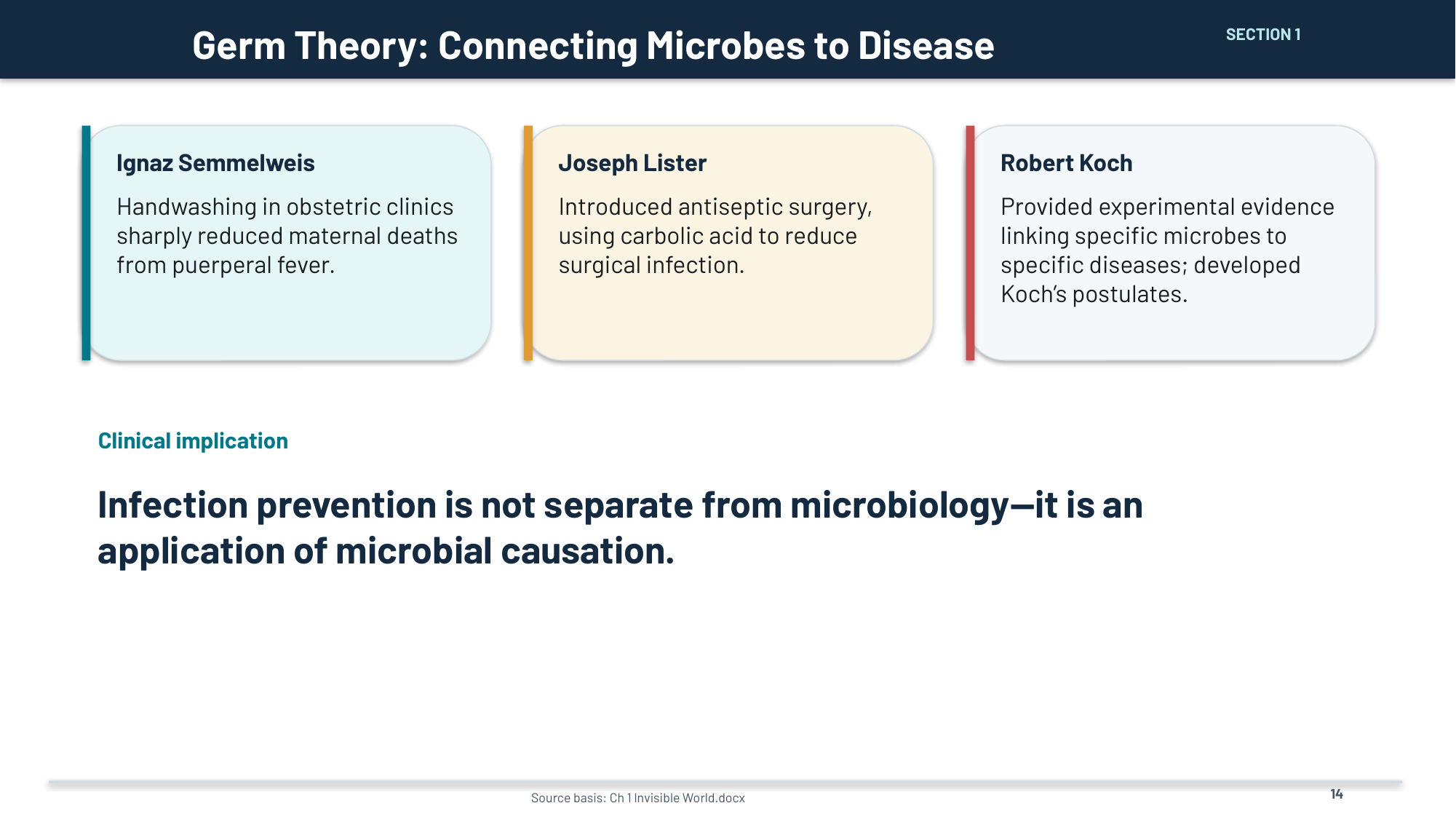

Germ Theory: Connecting Microbes to Disease
SECTION 1

Ignaz Semmelweis
Joseph Lister
Robert Koch
Handwashing in obstetric clinics sharply reduced maternal deaths from puerperal fever.
Introduced antiseptic surgery, using carbolic acid to reduce surgical infection.
Provided experimental evidence linking specific microbes to specific diseases; developed Koch’s postulates.
Clinical implication
Infection prevention is not separate from microbiology—it is an application of microbial causation.
14

Source basis: Ch 1 Invisible World.docx